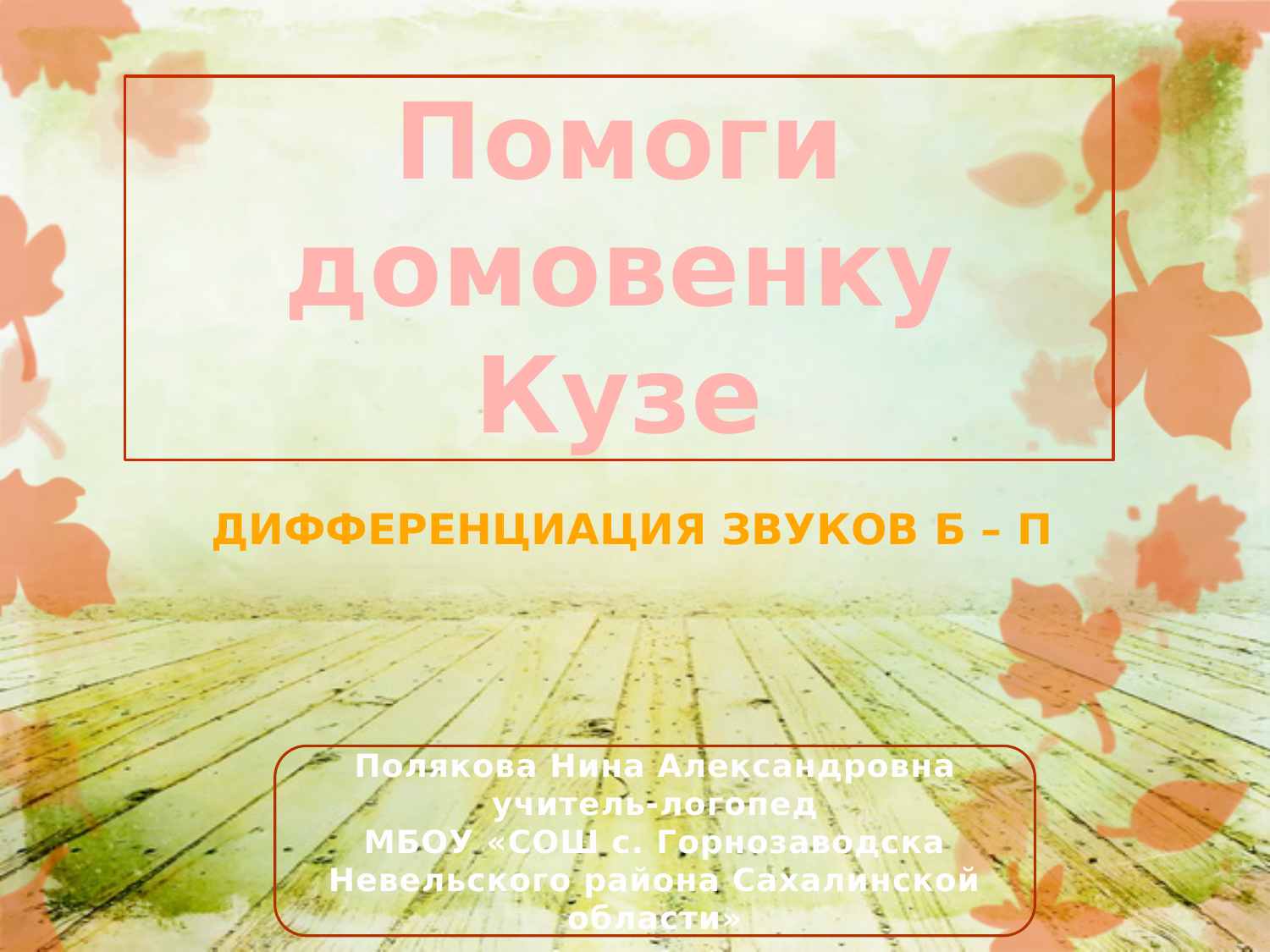

# Помоги домовенку Кузе
Дифференциация звуков Б – П
Полякова Нина Александровна
учитель-логопед
МБОУ «СОШ с. Горнозаводска Невельского района Сахалинской области»